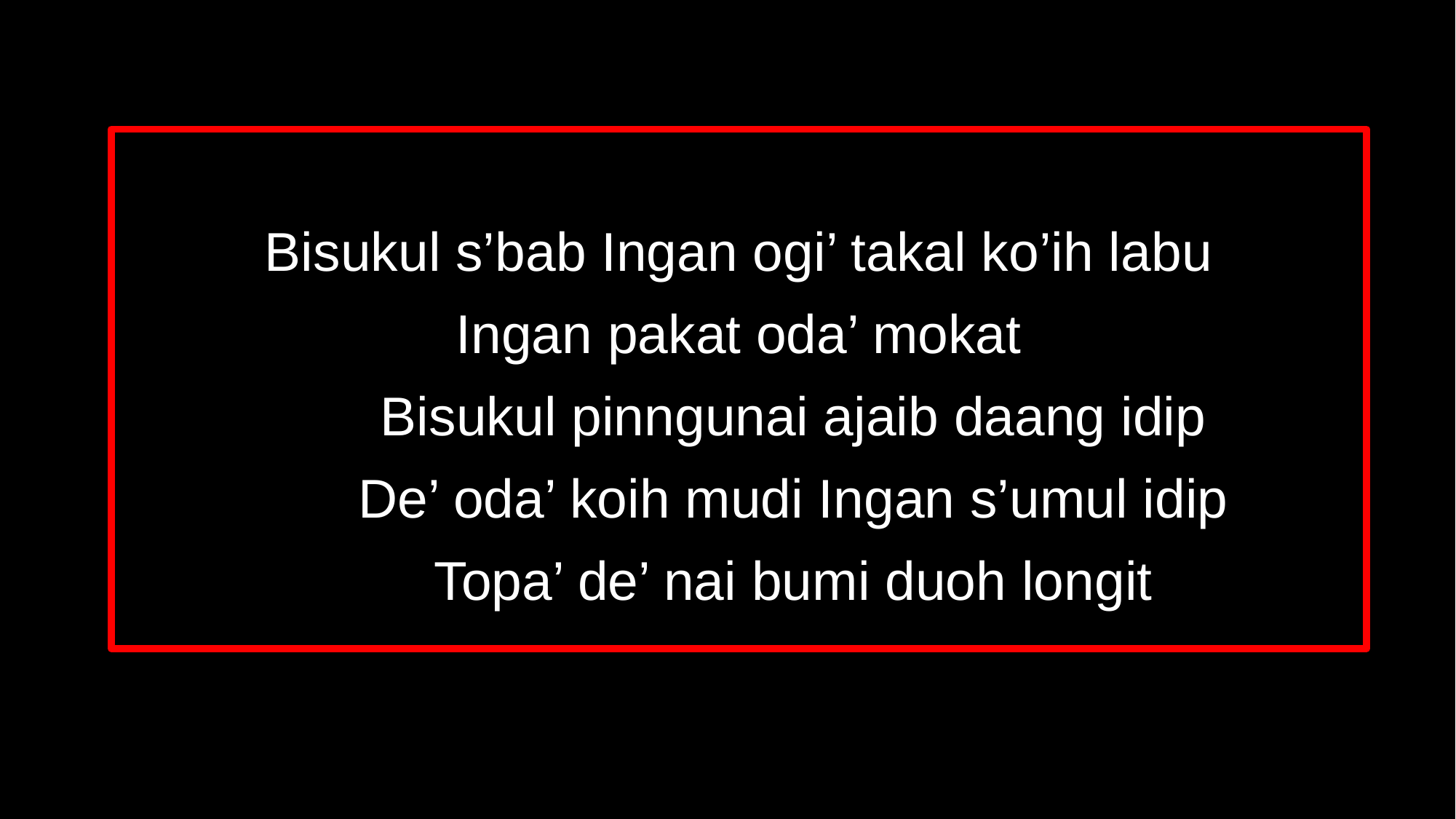

Bisukul s’bab Ingan ogi’ takal ko’ih labu
Ingan pakat oda’ mokat
	Bisukul pinngunai ajaib daang idip
	De’ oda’ koih mudi Ingan s’umul idip
	Topa’ de’ nai bumi duoh longit